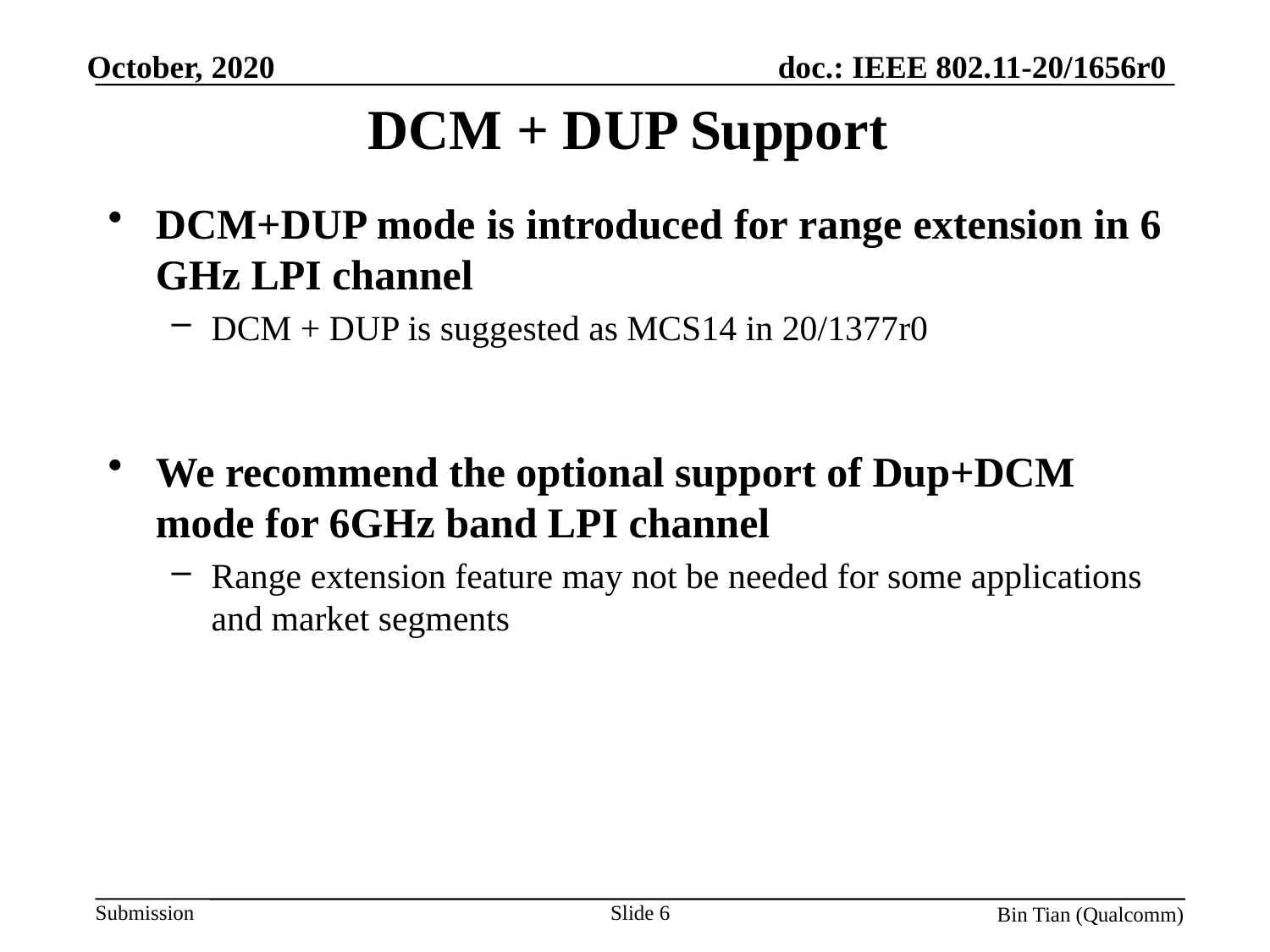

# DCM + DUP Support
DCM+DUP mode is introduced for range extension in 6 GHz LPI channel
DCM + DUP is suggested as MCS14 in 20/1377r0

We recommend the optional support of Dup+DCM mode for 6GHz band LPI channel
Range extension feature may not be needed for some applications and market segments

Slide 6